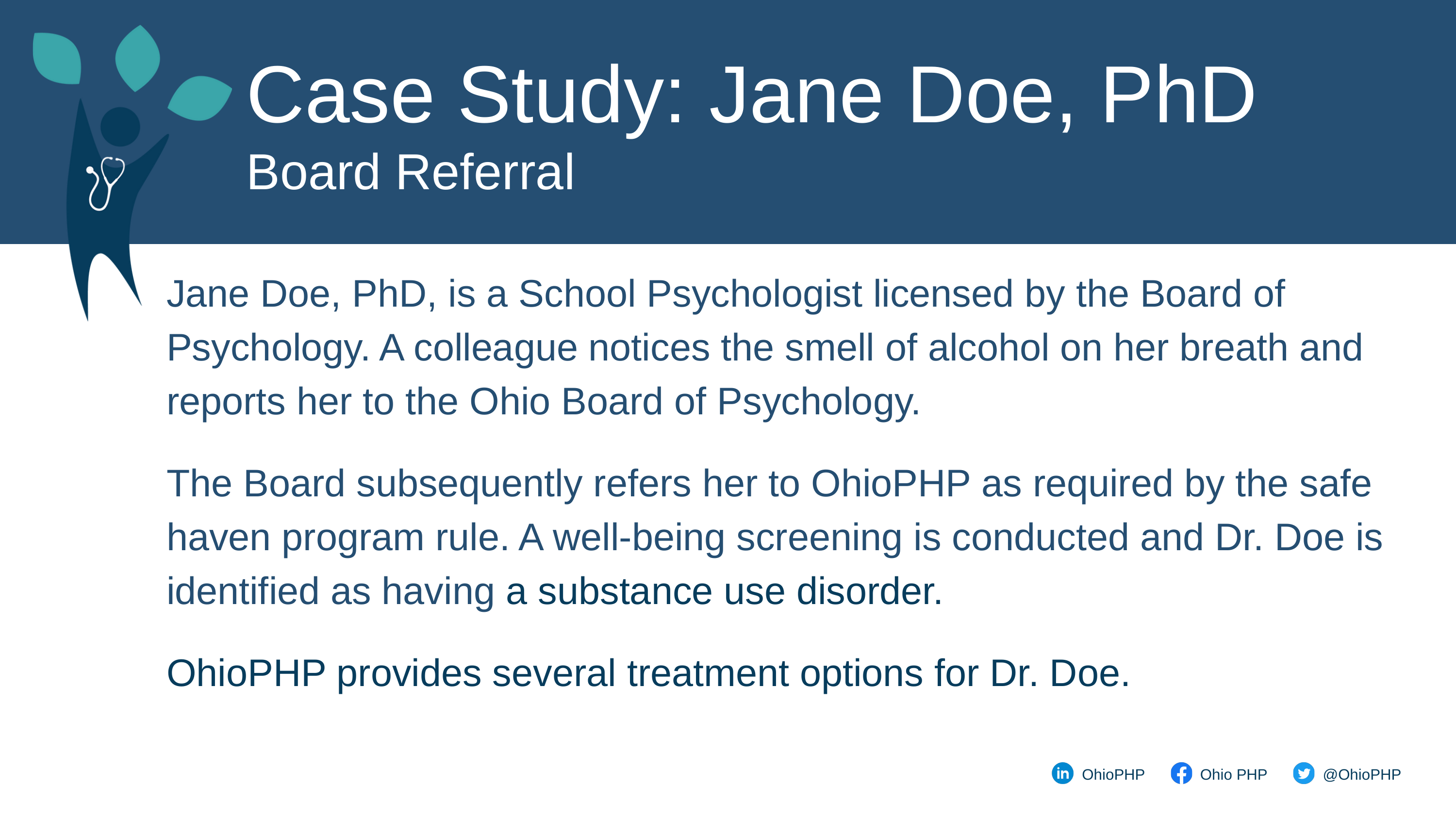

Case Study: Jane Doe, PhD
Board Referral
Jane Doe, PhD, is a School Psychologist licensed by the Board of Psychology. A colleague notices the smell of alcohol on her breath and reports her to the Ohio Board of Psychology.

The Board subsequently refers her to OhioPHP as required by the safe haven program rule. A well-being screening is conducted and Dr. Doe is identified as having a substance use disorder.

OhioPHP provides several treatment options for Dr. Doe.

@OhioPHP
OhioPHP
Ohio PHP